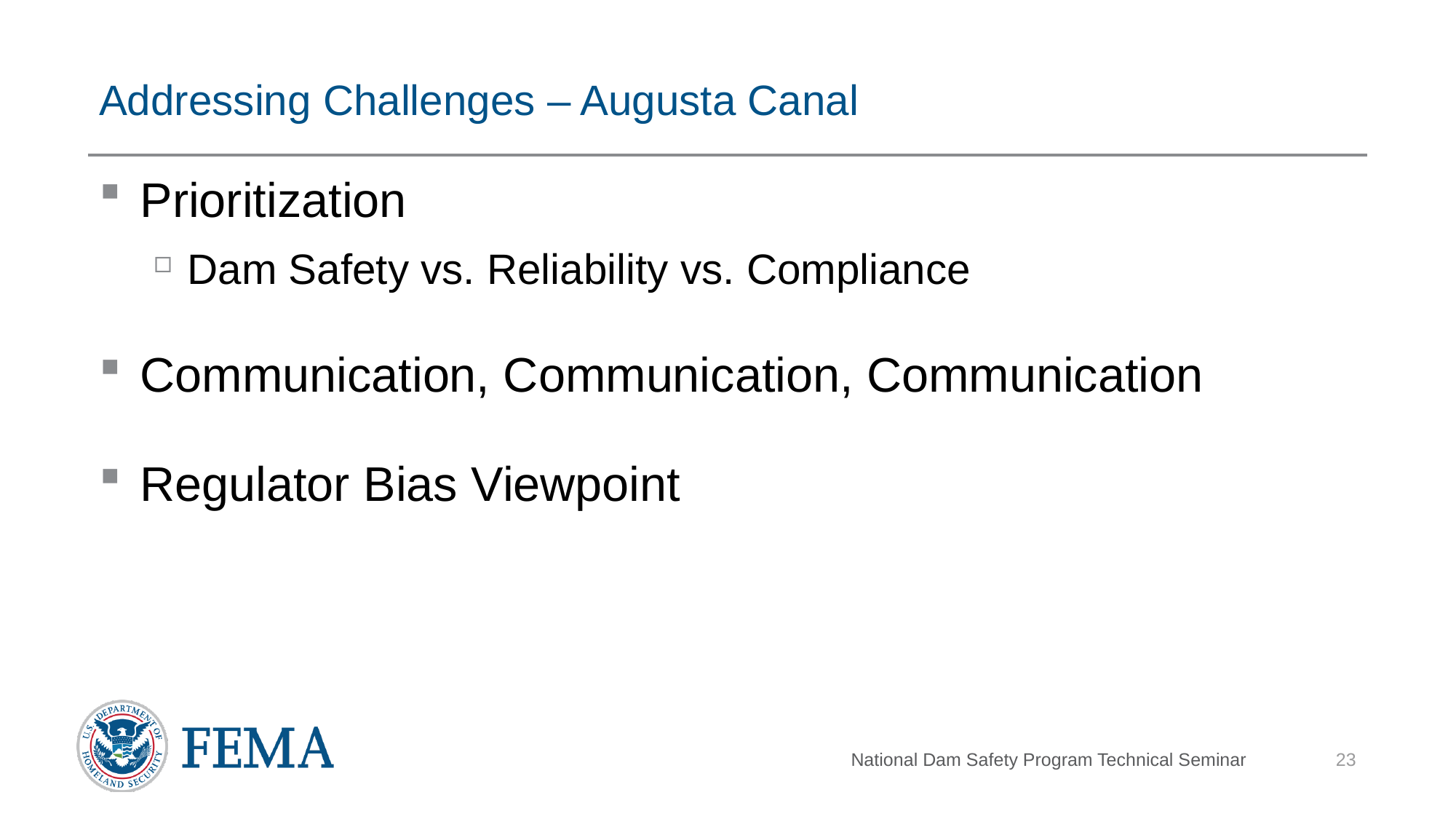

# Addressing Challenges – Augusta Canal
Prioritization
Dam Safety vs. Reliability vs. Compliance

Communication, Communication, Communication

Regulator Bias Viewpoint

23